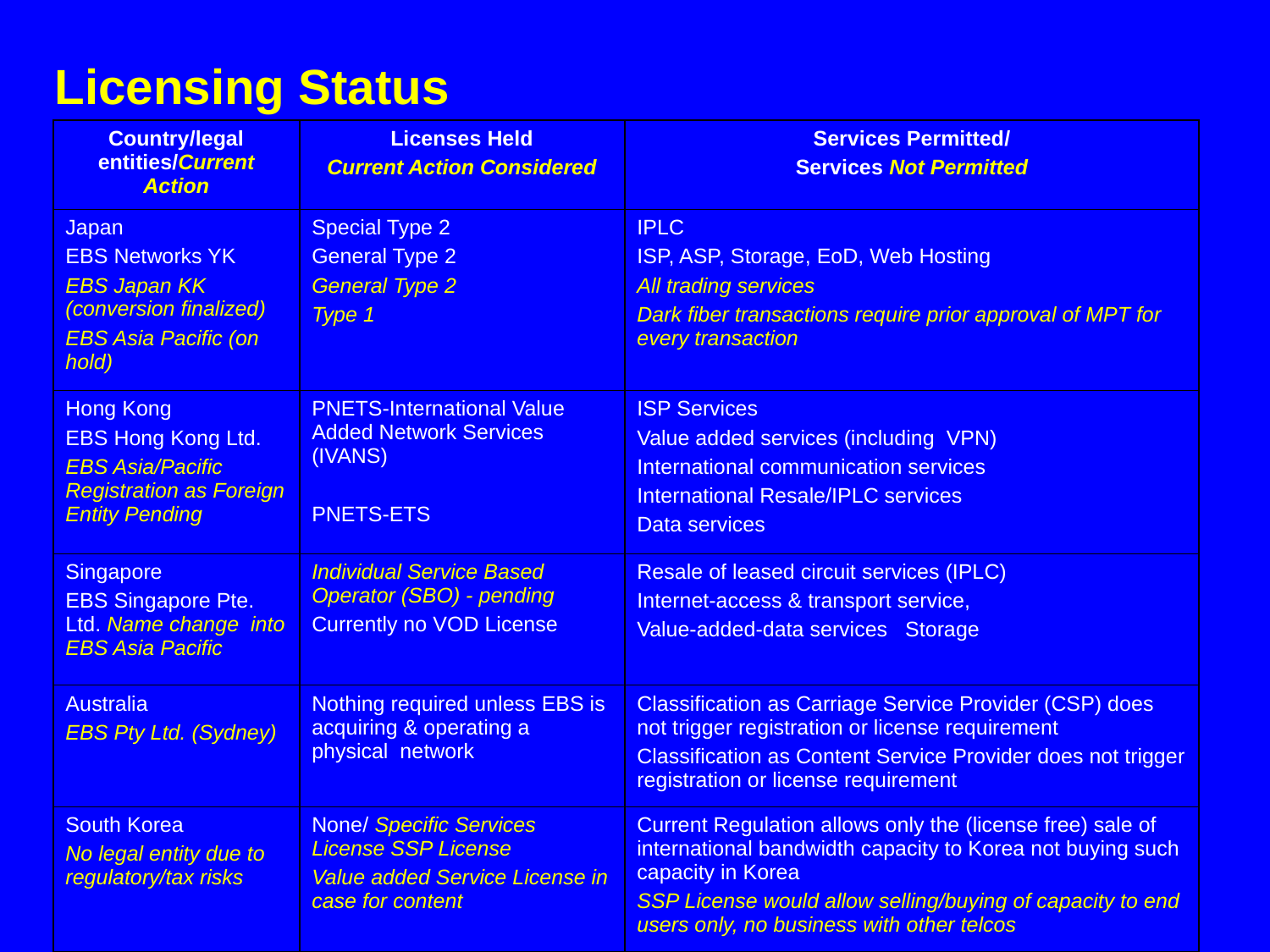

# Licensing Status
| Country/legal entities/Current Action | Licenses Held Current Action Considered | Services Permitted/ Services Not Permitted |
| --- | --- | --- |
| Japan EBS Networks YK EBS Japan KK (conversion finalized) EBS Asia Pacific (on hold) | Special Type 2 General Type 2 General Type 2 Type 1 | IPLC ISP, ASP, Storage, EoD, Web Hosting All trading services Dark fiber transactions require prior approval of MPT for every transaction |
| Hong Kong EBS Hong Kong Ltd. EBS Asia/Pacific Registration as Foreign Entity Pending | PNETS-International Value Added Network Services (IVANS) PNETS-ETS | ISP Services Value added services (including VPN) International communication services International Resale/IPLC services Data services |
| Singapore EBS Singapore Pte. Ltd. Name change into EBS Asia Pacific | Individual Service Based Operator (SBO) - pending Currently no VOD License | Resale of leased circuit services (IPLC) Internet-access & transport service, Value-added-data services Storage |
| Australia EBS Pty Ltd. (Sydney) | Nothing required unless EBS is acquiring & operating a physical network | Classification as Carriage Service Provider (CSP) does not trigger registration or license requirement Classification as Content Service Provider does not trigger registration or license requirement |
| South Korea No legal entity due to regulatory/tax risks | None/ Specific Services License SSP License Value added Service License in case for content | Current Regulation allows only the (license free) sale of international bandwidth capacity to Korea not buying such capacity in Korea SSP License would allow selling/buying of capacity to end users only, no business with other telcos |